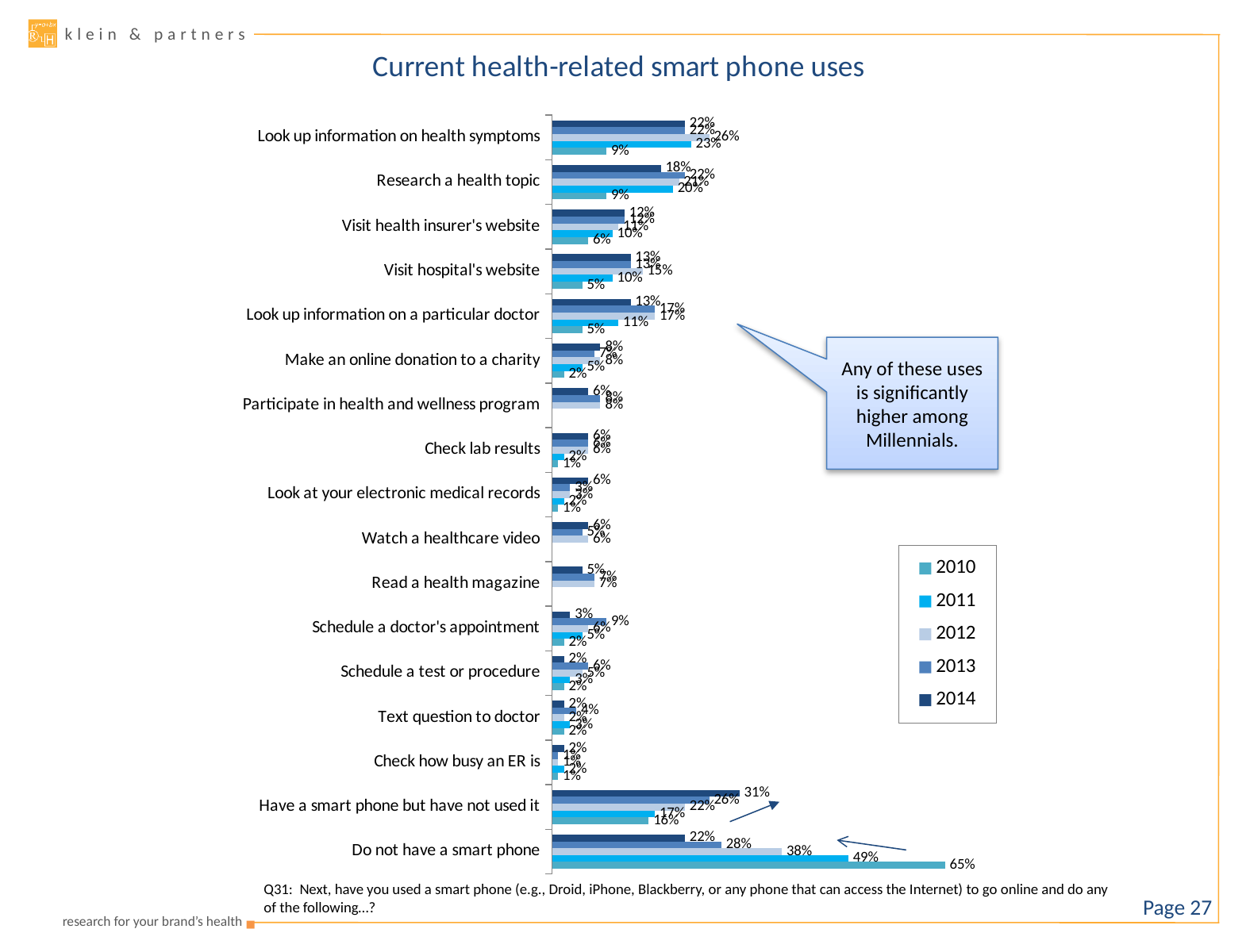

### Chart: Current health-related smart phone uses

| Category | 2014 | 2013 | 2012 | 2011 | 2010 |
|---|---|---|---|---|---|
| Look up information on health symptoms | 0.22 | 0.22 | 0.26 | 0.23 | 0.09 |
| Research a health topic | 0.18 | 0.22 | 0.21 | 0.2 | 0.09 |
| Visit health insurer's website | 0.12 | 0.12 | 0.11 | 0.1 | 0.06 |
| Visit hospital's website | 0.13 | 0.13 | 0.15 | 0.1 | 0.05 |
| Look up information on a particular doctor | 0.13 | 0.17 | 0.17 | 0.11 | 0.05 |
| Make an online donation to a charity | 0.08 | 0.07 | 0.08 | 0.05 | 0.02 |
| Participate in health and wellness program | 0.06 | 0.08 | 0.08 | None | None |
| Check lab results | 0.06 | 0.06 | 0.06 | 0.02 | 0.01 |
| Look at your electronic medical records | 0.06 | 0.03 | 0.03 | 0.02 | 0.01 |
| Watch a healthcare video | 0.06 | 0.05 | 0.06 | None | None |
| Read a health magazine | 0.05 | 0.07 | 0.07 | None | None |
| Schedule a doctor's appointment | 0.03 | 0.09 | 0.06 | 0.05 | 0.02 |
| Schedule a test or procedure | 0.02 | 0.06 | 0.05 | 0.03 | 0.02 |
| Text question to doctor | 0.02 | 0.04 | 0.02 | 0.03 | 0.02 |
| Check how busy an ER is | 0.02 | 0.01 | 0.01 | 0.02 | 0.01 |
| Have a smart phone but have not used it | 0.31 | 0.26 | 0.22 | 0.17 | 0.16 |
| Do not have a smart phone | 0.22 | 0.28 | 0.38 | 0.49 | 0.65 |
Any of these uses is significantly higher among Millennials.
Q31:  Next, have you used a smart phone (e.g., Droid, iPhone, Blackberry, or any phone that can access the Internet) to go online and do any of the following…?
Page 27